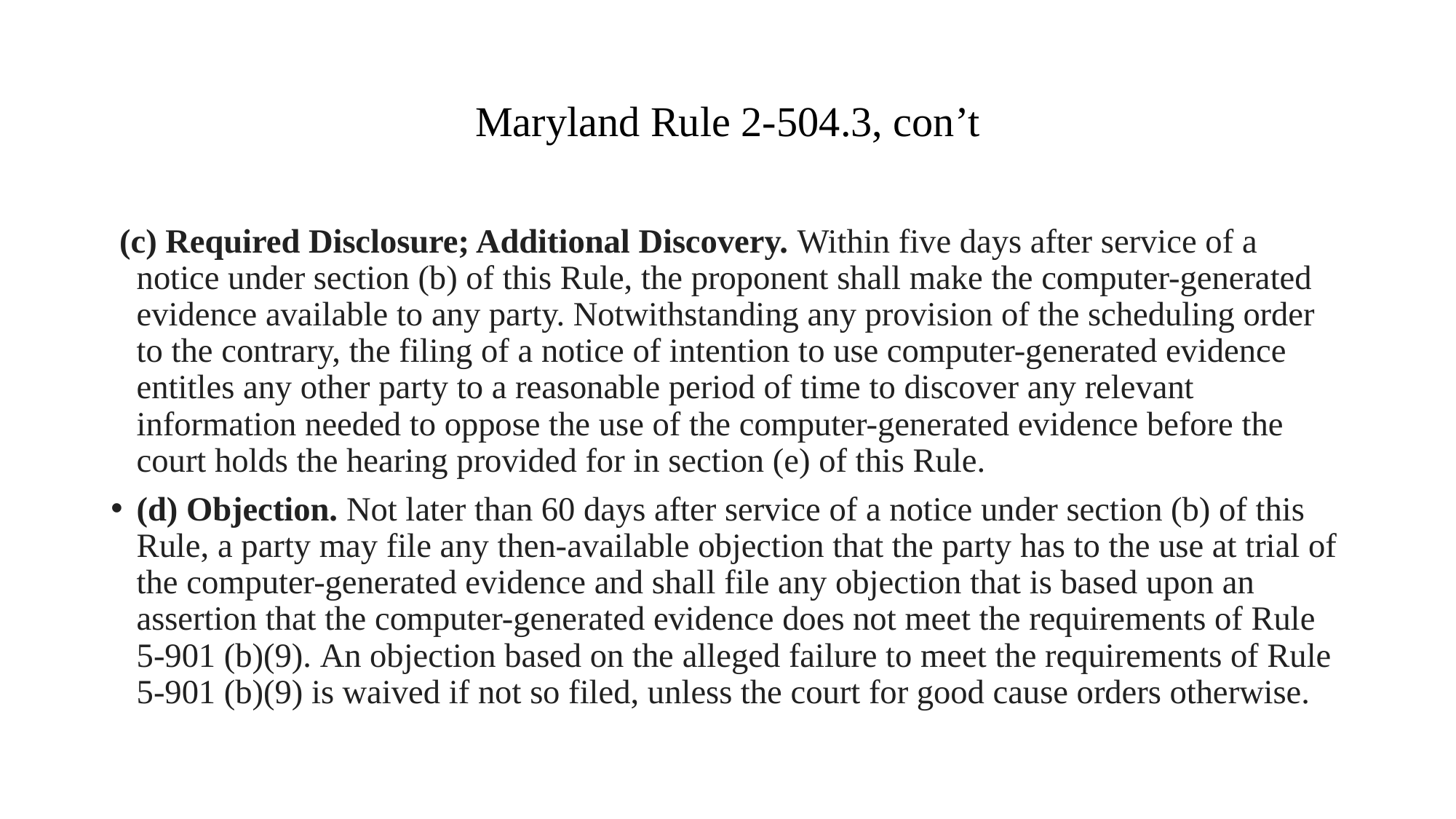

# Maryland Rule 2-504.3, con’t
 (c) Required Disclosure; Additional Discovery. Within five days after service of a notice under section (b) of this Rule, the proponent shall make the computer-generated evidence available to any party. Notwithstanding any provision of the scheduling order to the contrary, the filing of a notice of intention to use computer-generated evidence entitles any other party to a reasonable period of time to discover any relevant information needed to oppose the use of the computer-generated evidence before the court holds the hearing provided for in section (e) of this Rule.
(d) Objection. Not later than 60 days after service of a notice under section (b) of this Rule, a party may file any then-available objection that the party has to the use at trial of the computer-generated evidence and shall file any objection that is based upon an assertion that the computer-generated evidence does not meet the requirements of Rule 5-901 (b)(9). An objection based on the alleged failure to meet the requirements of Rule 5-901 (b)(9) is waived if not so filed, unless the court for good cause orders otherwise.